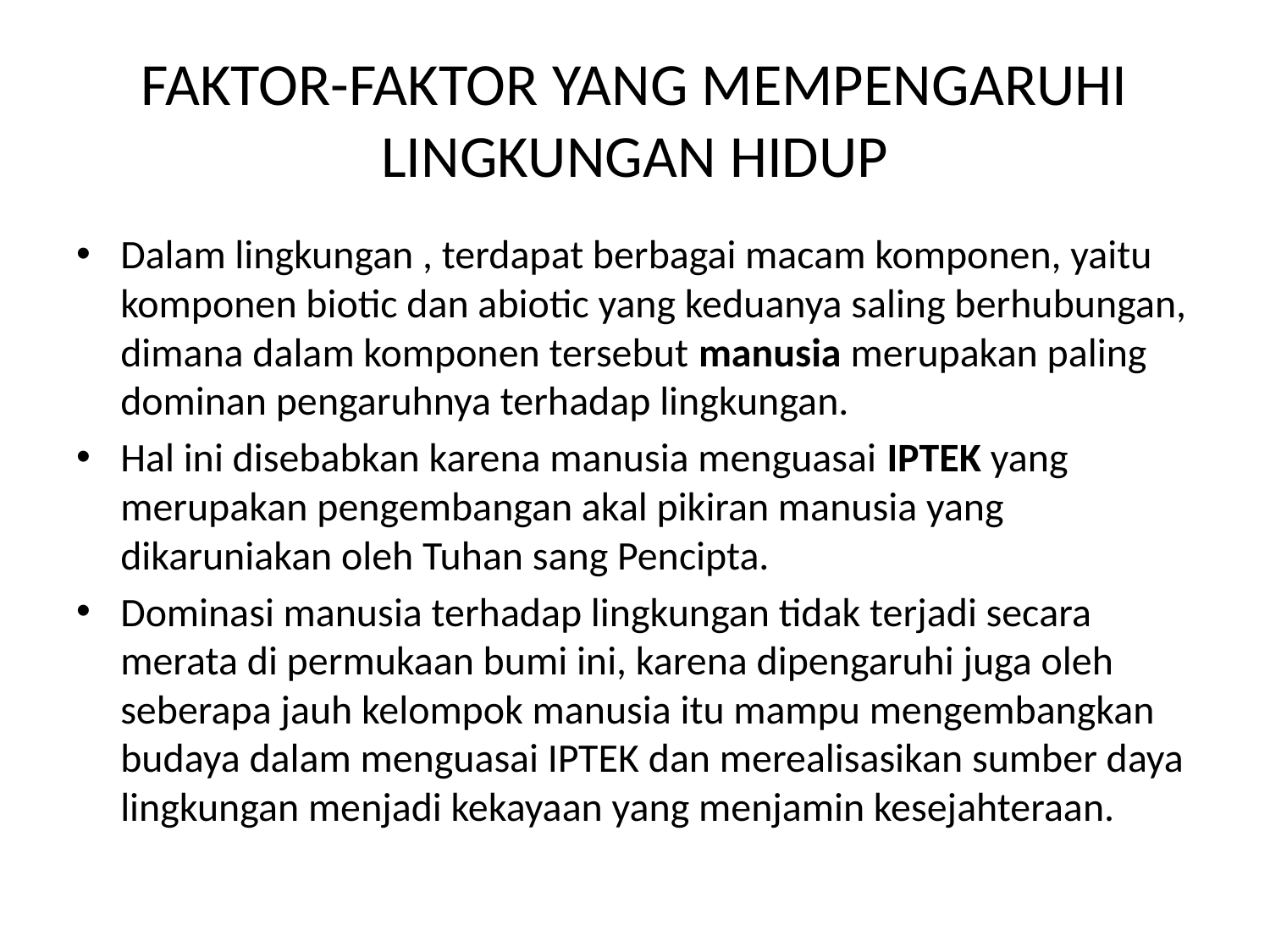

# FAKTOR-FAKTOR YANG MEMPENGARUHI LINGKUNGAN HIDUP
Dalam lingkungan , terdapat berbagai macam komponen, yaitu komponen biotic dan abiotic yang keduanya saling berhubungan, dimana dalam komponen tersebut manusia merupakan paling dominan pengaruhnya terhadap lingkungan.
Hal ini disebabkan karena manusia menguasai IPTEK yang merupakan pengembangan akal pikiran manusia yang dikaruniakan oleh Tuhan sang Pencipta.
Dominasi manusia terhadap lingkungan tidak terjadi secara merata di permukaan bumi ini, karena dipengaruhi juga oleh seberapa jauh kelompok manusia itu mampu mengembangkan budaya dalam menguasai IPTEK dan merealisasikan sumber daya lingkungan menjadi kekayaan yang menjamin kesejahteraan.